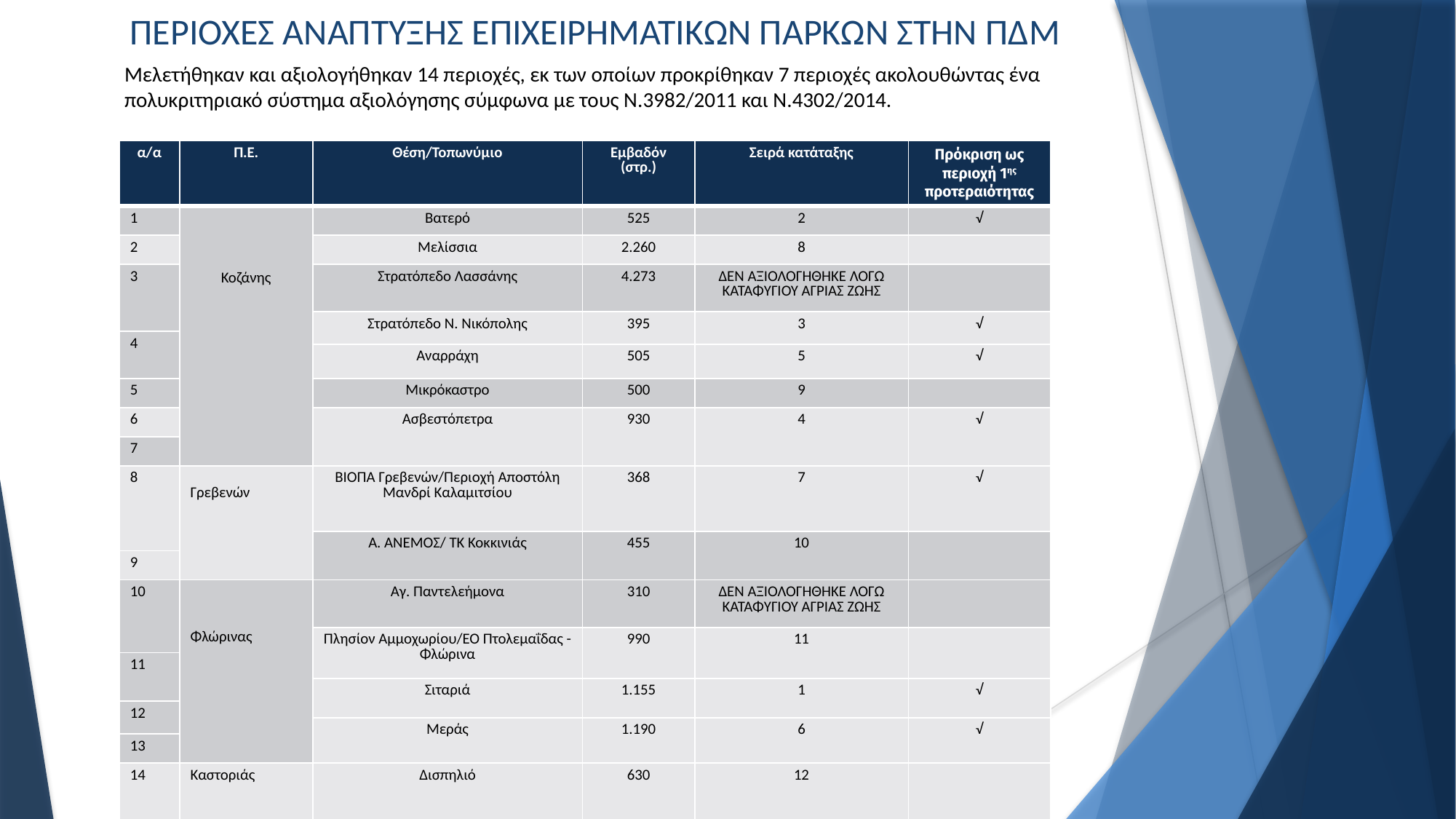

ΠΕΡΙΟΧΕΣ ΑΝΑΠΤΥΞΗΣ ΕΠΙΧΕΙΡΗΜΑΤΙΚΩΝ ΠΑΡΚΩΝ ΣΤΗΝ ΠΔΜ
Μελετήθηκαν και αξιολογήθηκαν 14 περιοχές, εκ των οποίων προκρίθηκαν 7 περιοχές ακολουθώντας ένα πολυκριτηριακό σύστημα αξιολόγησης σύμφωνα με τους Ν.3982/2011 και Ν.4302/2014.
| α/α | Π.Ε. | Θέση/Τοπωνύμιο | Εμβαδόν (στρ.) | Σειρά κατάταξης | Πρόκριση ως περιοχή 1ης προτεραιότητας |
| --- | --- | --- | --- | --- | --- |
| 1 | Κοζάνης | Βατερό | 525 | 2 | √ |
| 2 |  | Μελίσσια | 2.260 | 8 |  |
| 3 |  | Στρατόπεδο Λασσάνης | 4.273 | ΔΕΝ ΑΞΙΟΛΟΓΗΘΗΚΕ ΛΟΓΩ ΚΑΤΑΦΥΓΙΟΥ ΑΓΡΙΑΣ ΖΩΗΣ |  |
|  |  | Στρατόπεδο Ν. Νικόπολης | 395 | 3 | √ |
| 4 |  | Στρατόπεδο Ν. Νικόπολης | 395 | 3 |  |
|  |  | Αναρράχη | 505 | 5 | √ |
| 5 |  | Μικρόκαστρο | 500 | 9 |  |
| 6 |  | Ασβεστόπετρα | 930 | 4 | √ |
| 7 |  | Ασβεστόπετρα | 930 | 4 |  |
| 8 | Γρεβενών | ΒΙΟΠΑ Γρεβενών/Περιοχή Αποστόλη Μανδρί Καλαμιτσίου | 368 | 7 | √ |
|  |  | Α. ΑΝΕΜΟΣ/ ΤΚ Κοκκινιάς | 455 | 10 |  |
| 9 |  | Α. ΑΝΕΜΟΣ/ ΤΚ Κοκκινιάς | 455 | 10 |  |
| 10 | Φλώρινας | Αγ. Παντελεήμονα | 310 | ΔΕΝ ΑΞΙΟΛΟΓΗΘΗΚΕ ΛΟΓΩ ΚΑΤΑΦΥΓΙΟΥ ΑΓΡΙΑΣ ΖΩΗΣ |  |
|  |  | Πλησίον Αμμοχωρίου/ΕΟ Πτολεμαΐδας - Φλώρινα | 990 | 11 |  |
| 11 |  | Πλησίον Αμμοχωρίου/ΕΟ Πτολεμαΐδας - Φλώρινα | 990 | 11 |  |
|  |  | Σιταριά | 1.155 | 1 | √ |
| 12 |  | Σιταριά | 1.155 | 1 |  |
|  |  | Μεράς | 1.190 | 6 | √ |
| 13 |  | Μεράς | 1.190 | 6 |  |
| 14 | Καστοριάς | Δισπηλιό | 630 | 12 |  |